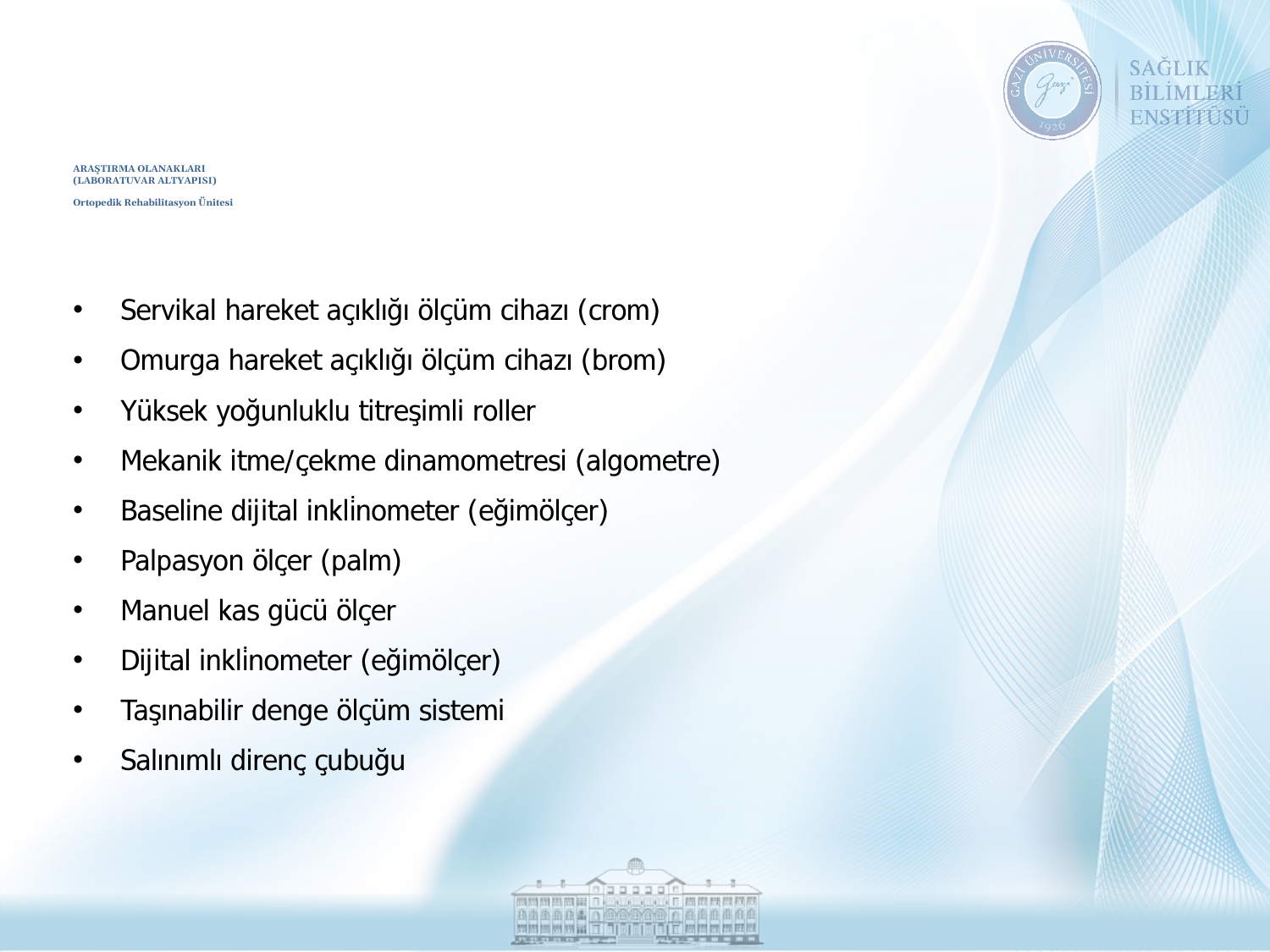

# ARAŞTIRMA OLANAKLARI (LABORATUVAR ALTYAPISI) Ortopedik Rehabilitasyon Ünitesi
Servikal hareket açıklığı ölçüm cihazı (crom)
Omurga hareket açıklığı ölçüm cihazı (brom)
Yüksek yoğunluklu titreşimli roller
Mekanik itme/çekme dinamometresi (algometre)
Baseline dijital inkli̇nometer (eğimölçer)
Palpasyon ölçer (palm)
Manuel kas gücü ölçer
Dijital inkli̇nometer (eğimölçer)
Taşınabilir denge ölçüm sistemi
Salınımlı direnç çubuğu